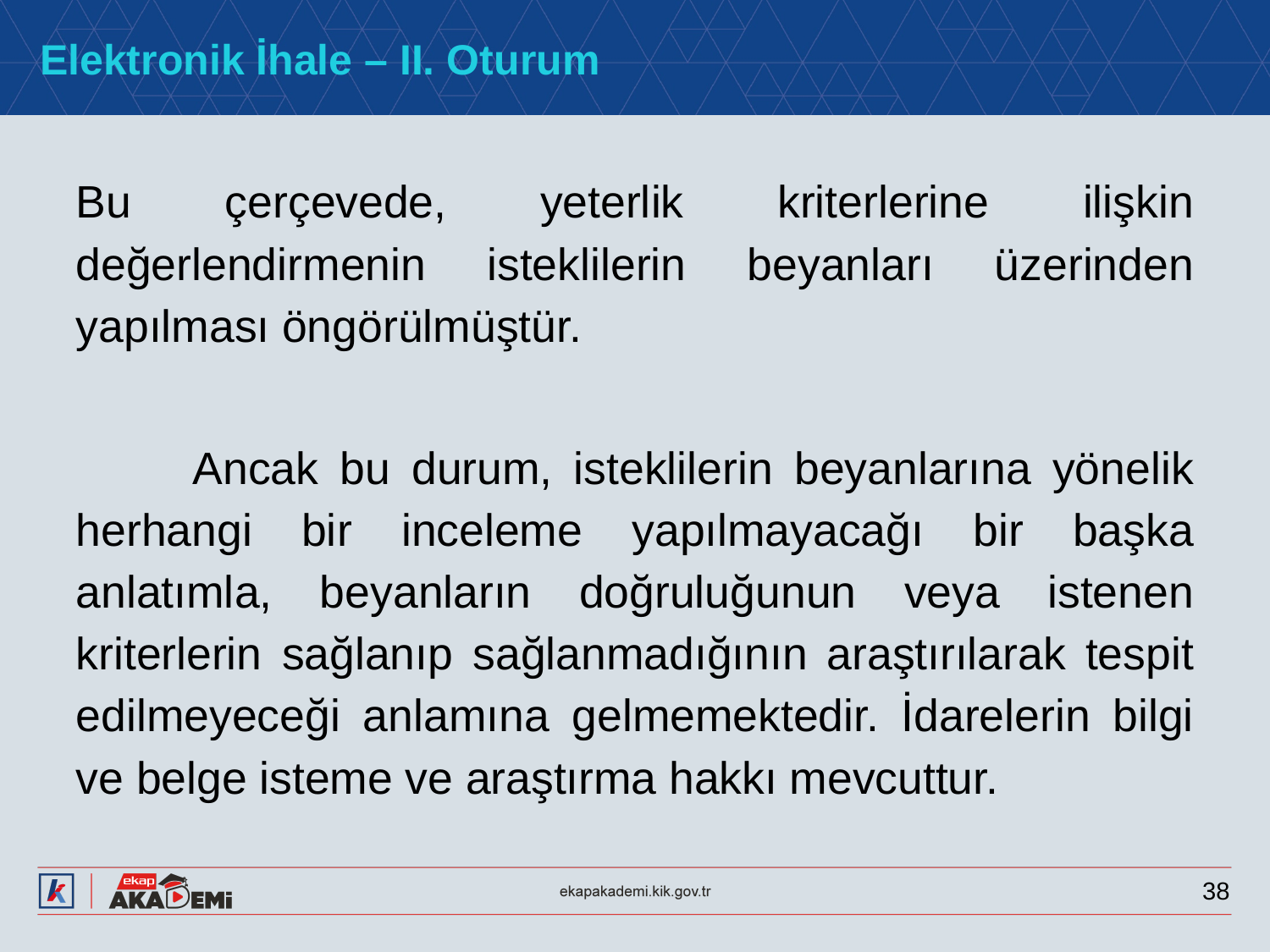

# Elektronik İhale – II. Oturum
Bu çerçevede, yeterlik kriterlerine ilişkin değerlendirmenin isteklilerin beyanları üzerinden yapılması öngörülmüştür.

	Ancak bu durum, isteklilerin beyanlarına yönelik herhangi bir inceleme yapılmayacağı bir başka anlatımla, beyanların doğruluğunun veya istenen kriterlerin sağlanıp sağlanmadığının araştırılarak tespit edilmeyeceği anlamına gelmemektedir. İdarelerin bilgi ve belge isteme ve araştırma hakkı mevcuttur.

38